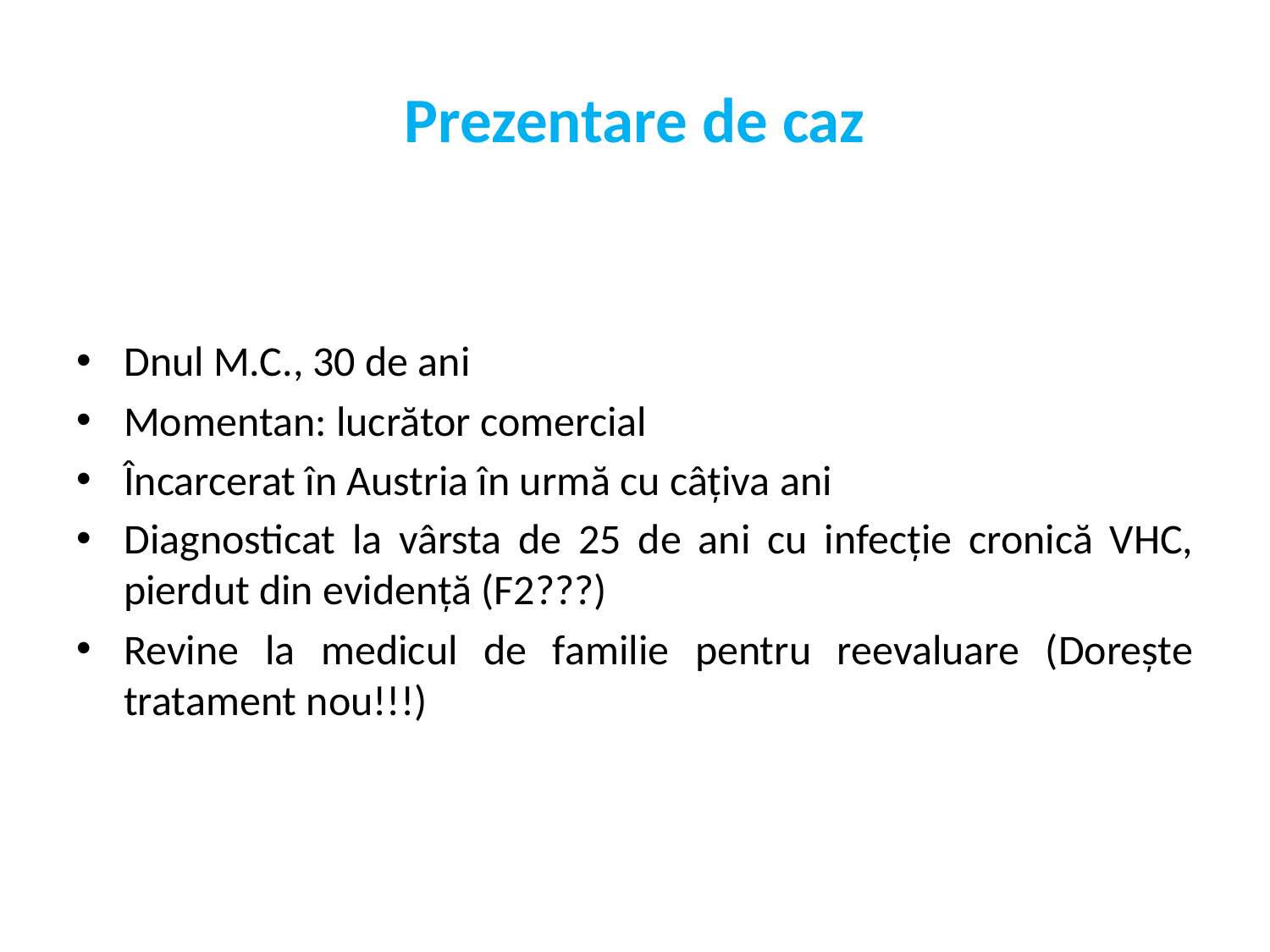

# Prezentare de caz
Dnul M.C., 30 de ani
Momentan: lucrător comercial
Încarcerat în Austria în urmă cu câțiva ani
Diagnosticat la vârsta de 25 de ani cu infecție cronică VHC, pierdut din evidență (F2???)
Revine la medicul de familie pentru reevaluare (Dorește tratament nou!!!)